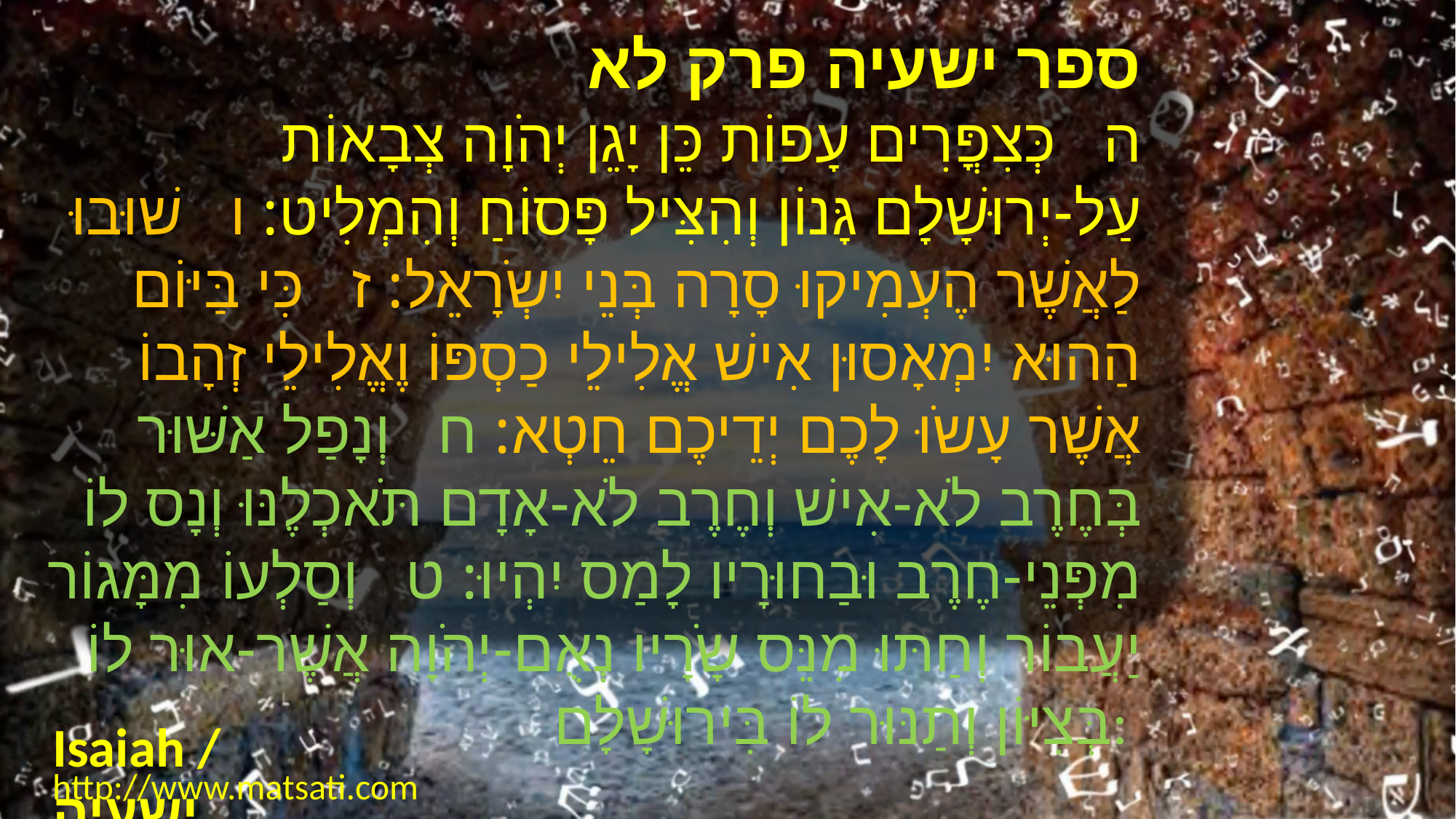

﻿ספר ישעיה פרק לא
﻿ה   כְּצִפֳּרִים עָפוֹת כֵּן יָגֵן יְהֹוָה צְבָאוֹת עַל-יְרוּשָׁלָם גָּנוֹן וְהִצִּיל פָּסוֹחַ וְהִמְלִיט: ו   שׁוּבוּ לַאֲשֶׁר הֶעְמִיקוּ סָרָה בְּנֵי יִשְֹרָאֵל: ז   כִּי בַּיּוֹם הַהוּא יִמְאָסוּן אִישׁ אֱלִילֵי כַסְפּוֹ וֶאֱלִילֵי זְהָבוֹ אֲשֶׁר עָשֹוּ לָכֶם יְדֵיכֶם חֵטְא: ח   וְנָפַל אַשּׁוּר בְּחֶרֶב לֹא-אִישׁ וְחֶרֶב לֹא-אָדָם תֹּאכְלֶנּוּ וְנָס לוֹ מִפְּנֵי-חֶרֶב וּבַחוּרָיו לָמַס יִהְיוּ: ט   וְסַלְעוֹ מִמָּגוֹר יַעֲבוֹר וְחַתּוּ מִנֵּס שָֹרָיו נְאֻם-יְהֹוָה אֲשֶׁר-אוּר לוֹ בְּצִיּוֹן וְתַנּוּר לוֹ בִּירוּשָׁלָם:
Isaiah / ישעיה
http://www.matsati.com